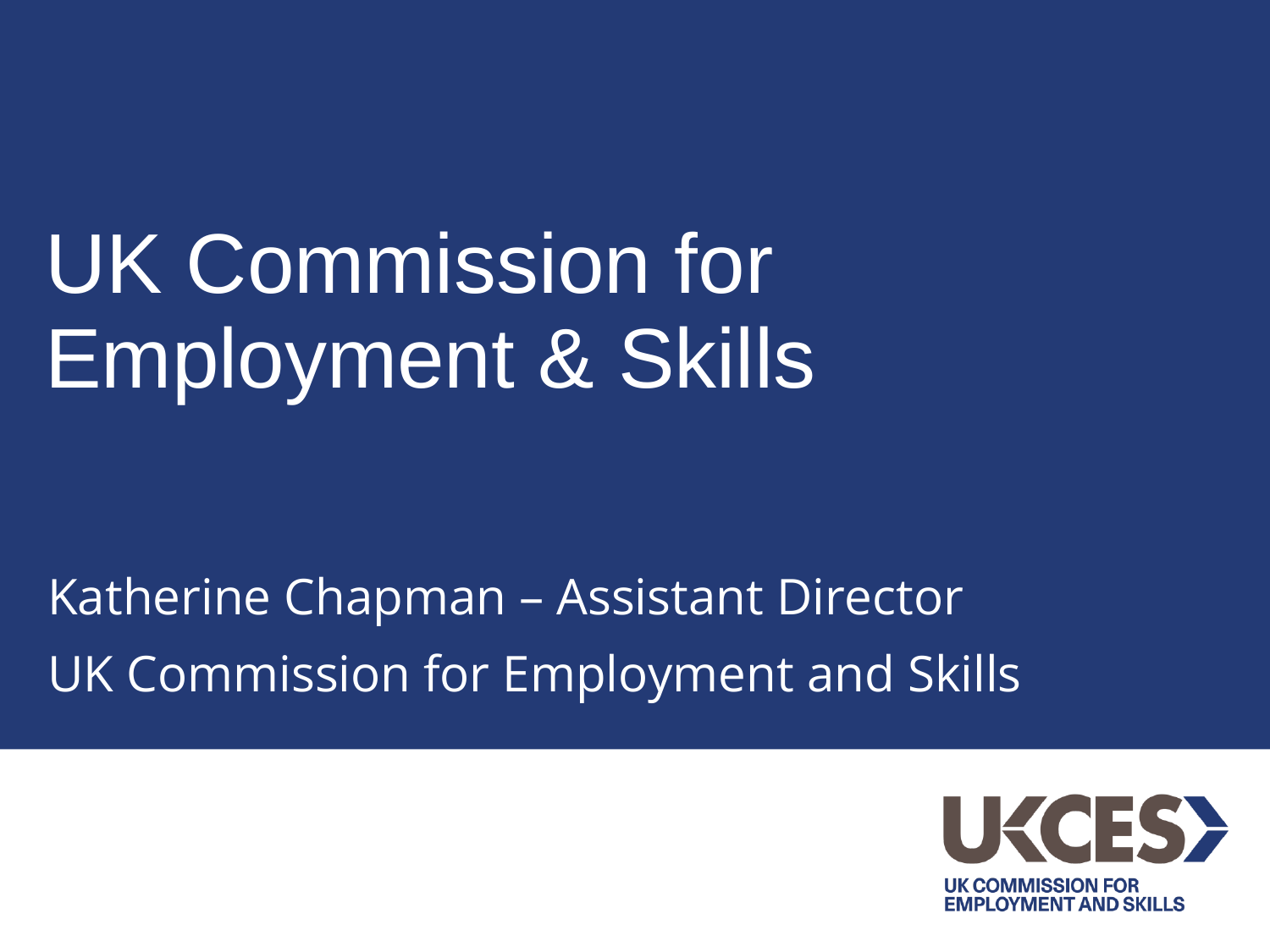

# UK Commission for Employment & Skills
Katherine Chapman – Assistant Director
UK Commission for Employment and Skills